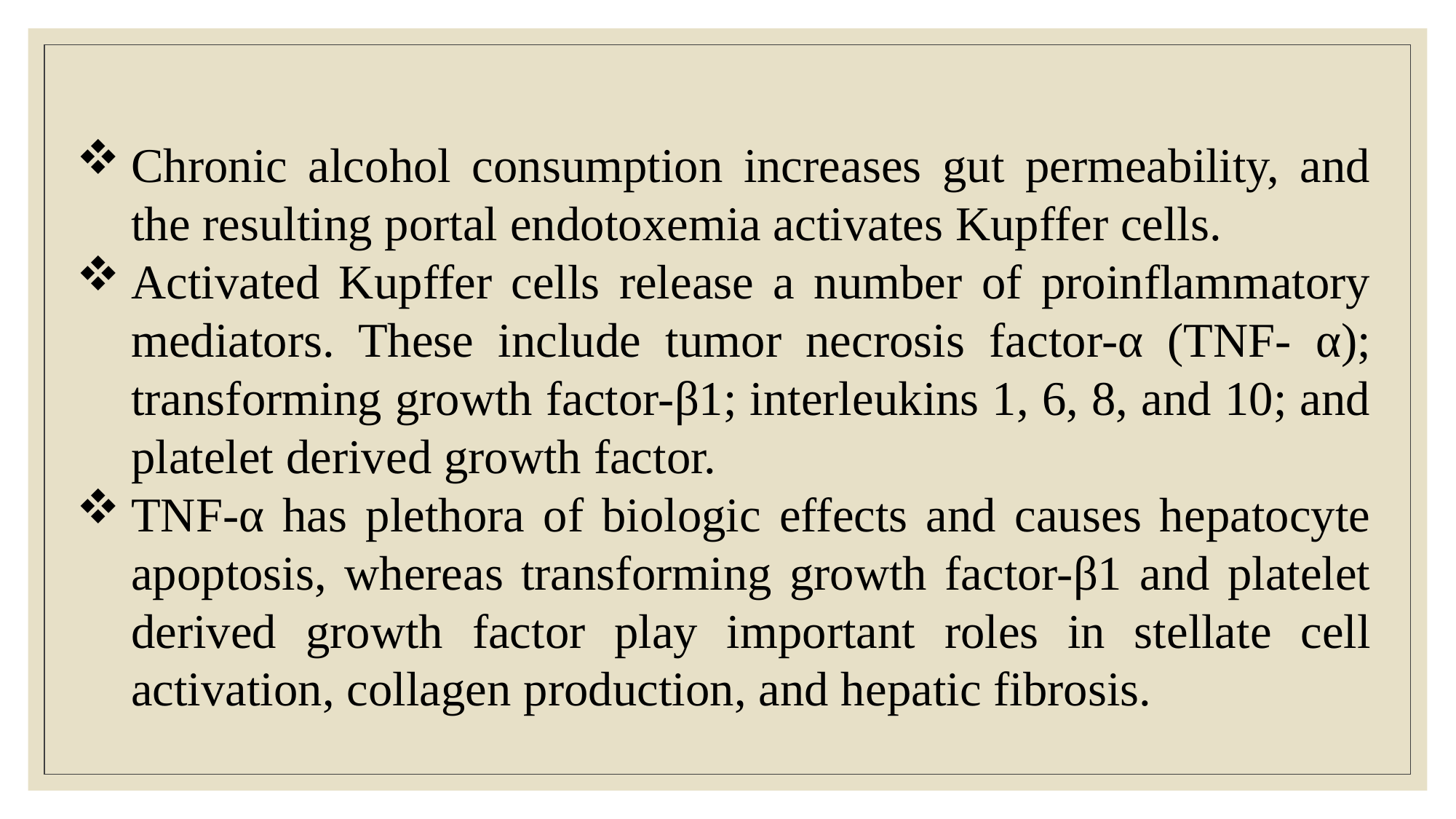

Chronic alcohol consumption increases gut permeability, and the resulting portal endotoxemia activates Kupffer cells.
Activated Kupffer cells release a number of proinflammatory mediators. These include tumor necrosis factor-α (TNF- α); transforming growth factor-β1; interleukins 1, 6, 8, and 10; and platelet derived growth factor.
TNF-α has plethora of biologic effects and causes hepatocyte apoptosis, whereas transforming growth factor-β1 and platelet derived growth factor play important roles in stellate cell activation, collagen production, and hepatic fibrosis.